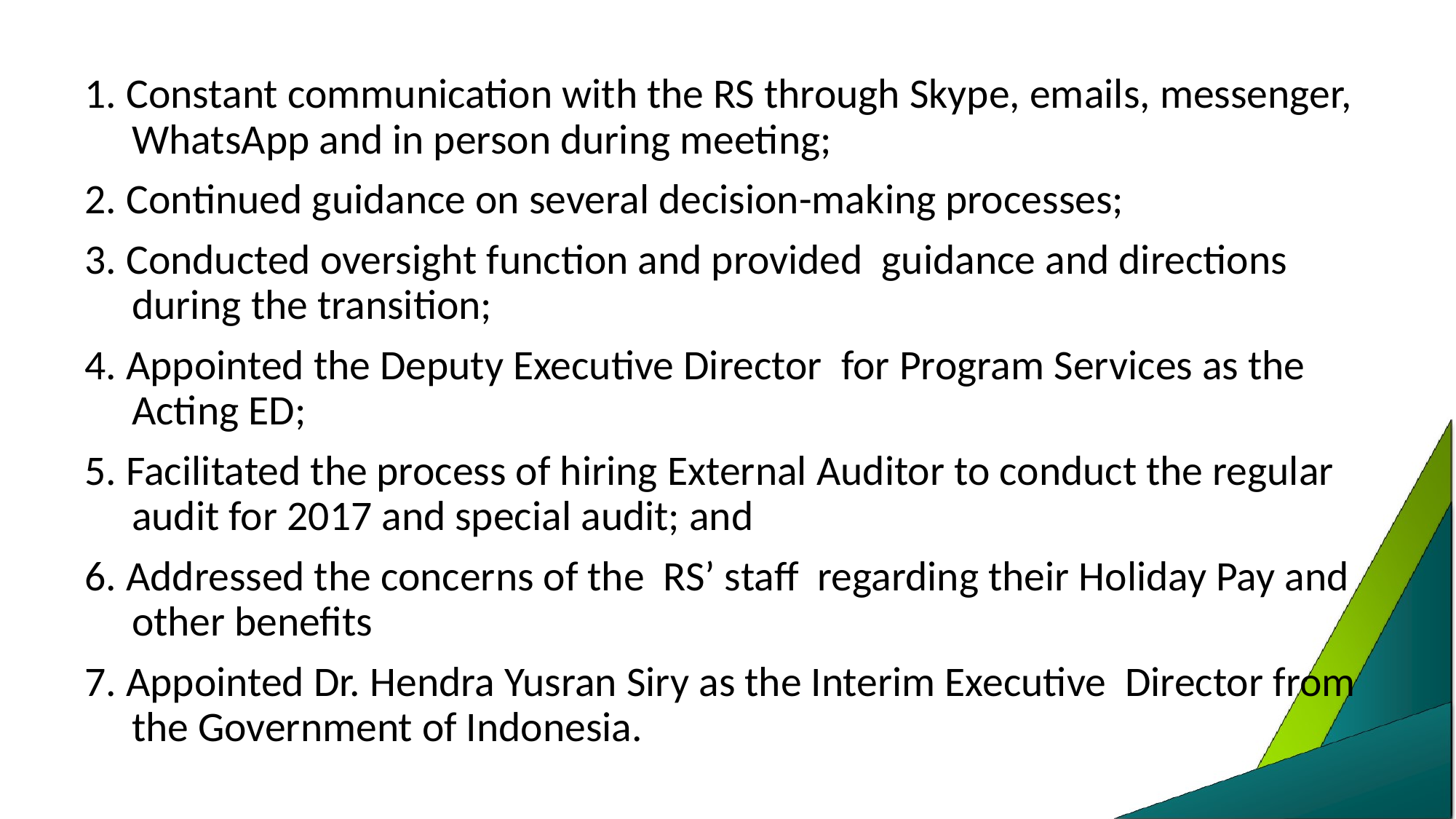

1. Constant communication with the RS through Skype, emails, messenger, WhatsApp and in person during meeting;
2. Continued guidance on several decision-making processes;
3. Conducted oversight function and provided  guidance and directions  during the transition;
4. Appointed the Deputy Executive Director  for Program Services as the Acting ED;
5. Facilitated the process of hiring External Auditor to conduct the regular audit for 2017 and special audit; and
6. Addressed the concerns of the  RS’ staff  regarding their Holiday Pay and other benefits
7. Appointed Dr. Hendra Yusran Siry as the Interim Executive  Director from the Government of Indonesia.